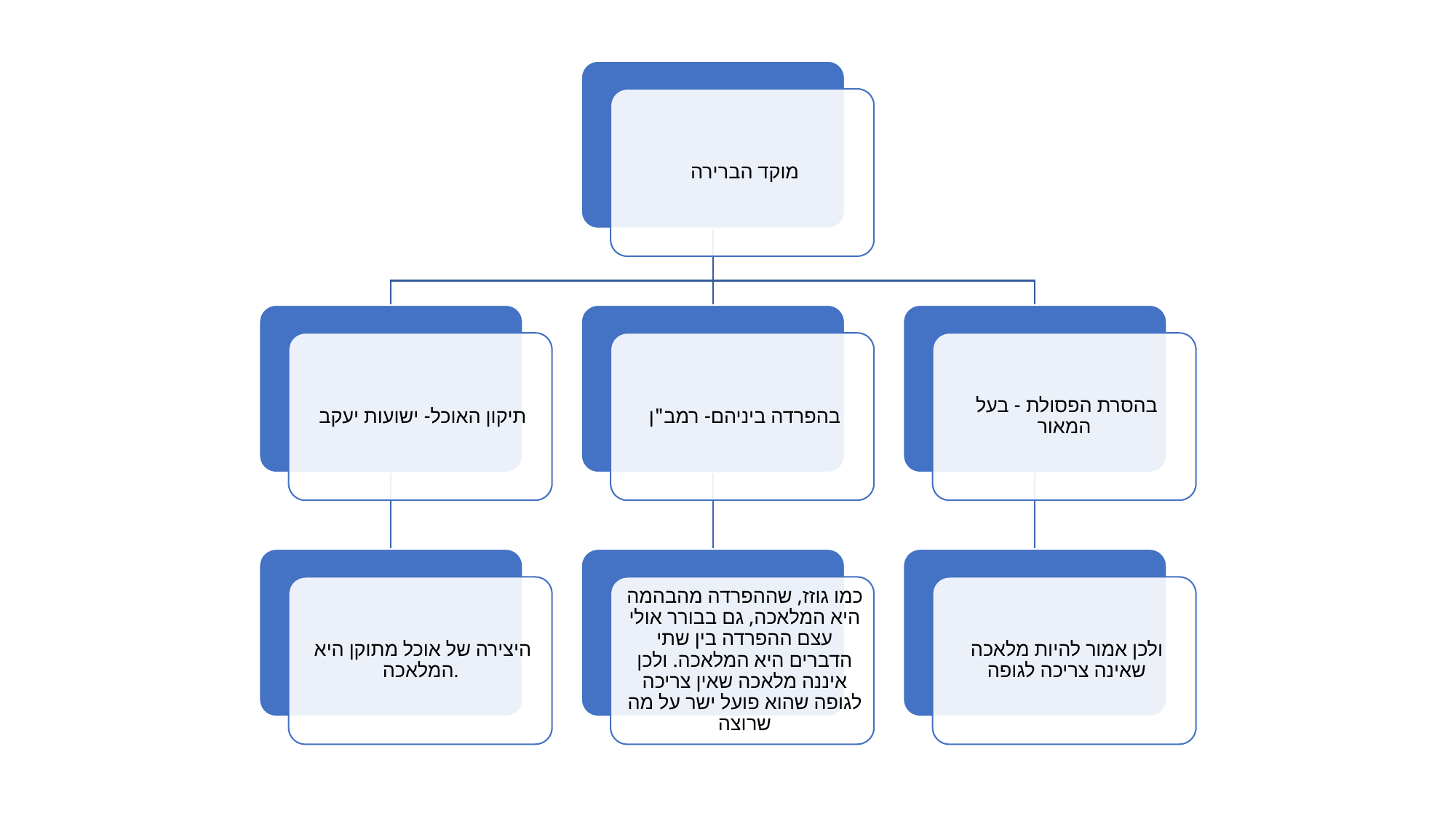

מוקד הברירה
בהסרת הפסולת - בעל המאור
ולכן אמור להיות מלאכה שאינה צריכה לגופה
בהפרדה ביניהם- רמב"ן
כמו גוזז, שההפרדה מהבהמה היא המלאכה, גם בבורר אולי עצם ההפרדה בין שתי הדברים היא המלאכה. ולכן איננה מלאכה שאין צריכה לגופה שהוא פועל ישר על מה שרוצה
תיקון האוכל- ישועות יעקב
היצירה של אוכל מתוקן היא המלאכה.